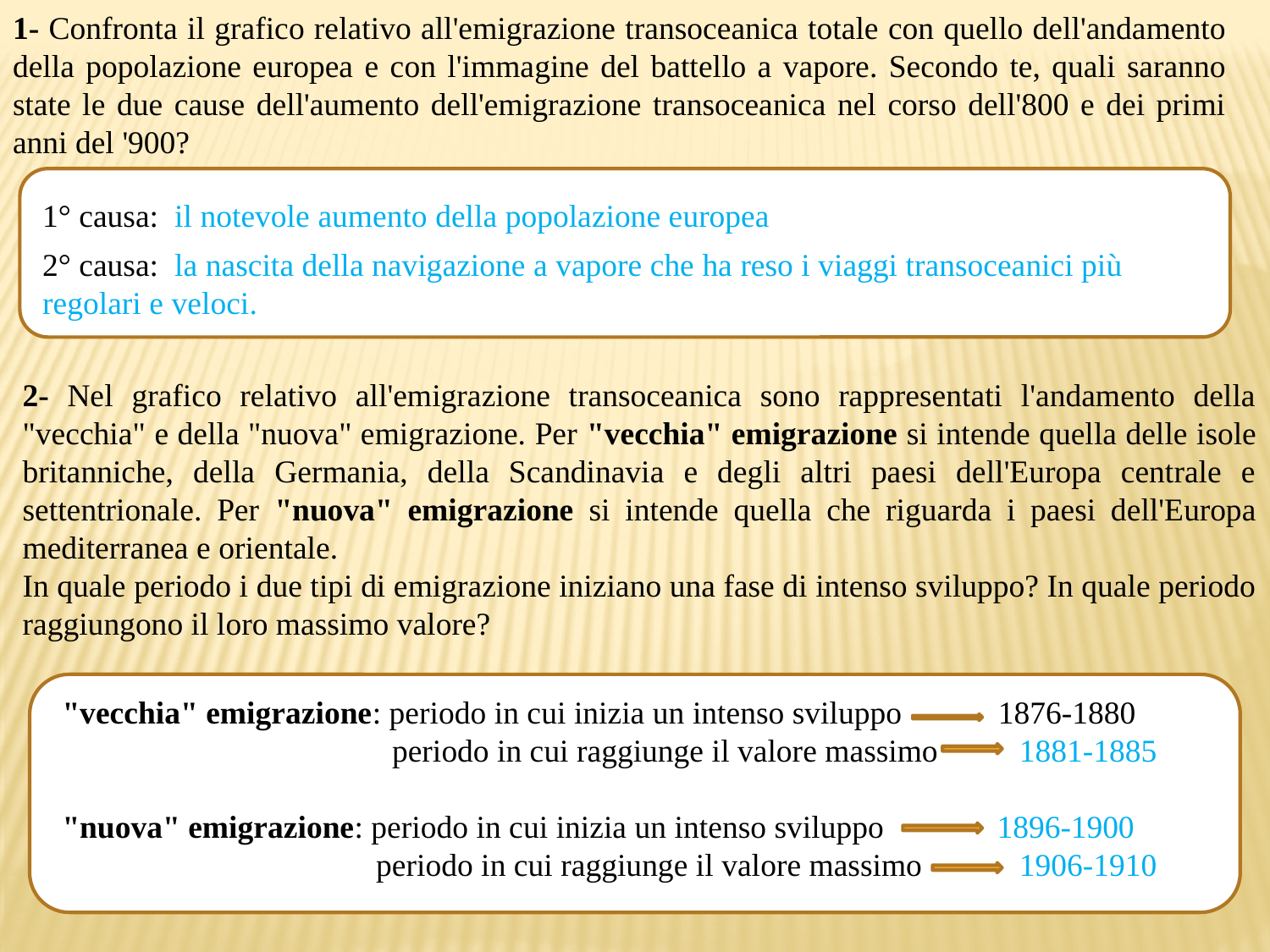

1- Confronta il grafico relativo all'emigrazione transoceanica totale con quello dell'andamento della popolazione europea e con l'immagine del battello a vapore. Secondo te, quali saranno state le due cause dell'aumento dell'emigrazione transoceanica nel corso dell'800 e dei primi anni del '900?

1° causa:  il notevole aumento della popolazione europea
2° causa:  la nascita della navigazione a vapore che ha reso i viaggi transoceanici più     regolari e veloci.
2- Nel grafico relativo all'emigrazione transoceanica sono rappresentati l'andamento della "vecchia" e della "nuova" emigrazione. Per "vecchia" emigrazione si intende quella delle isole britanniche, della Germania, della Scandinavia e degli altri paesi dell'Europa centrale e settentrionale. Per "nuova" emigrazione si intende quella che riguarda i paesi dell'Europa mediterranea e orientale.
In quale periodo i due tipi di emigrazione iniziano una fase di intenso sviluppo? In quale periodo raggiungono il loro massimo valore?

"vecchia" emigrazione: periodo in cui inizia un intenso sviluppo            1876-1880
                                         periodo in cui raggiunge il valore massimo          1881-1885

"nuova" emigrazione: periodo in cui inizia un intenso sviluppo              1896-1900
                                       periodo in cui raggiunge il valore massimo            1906-1910